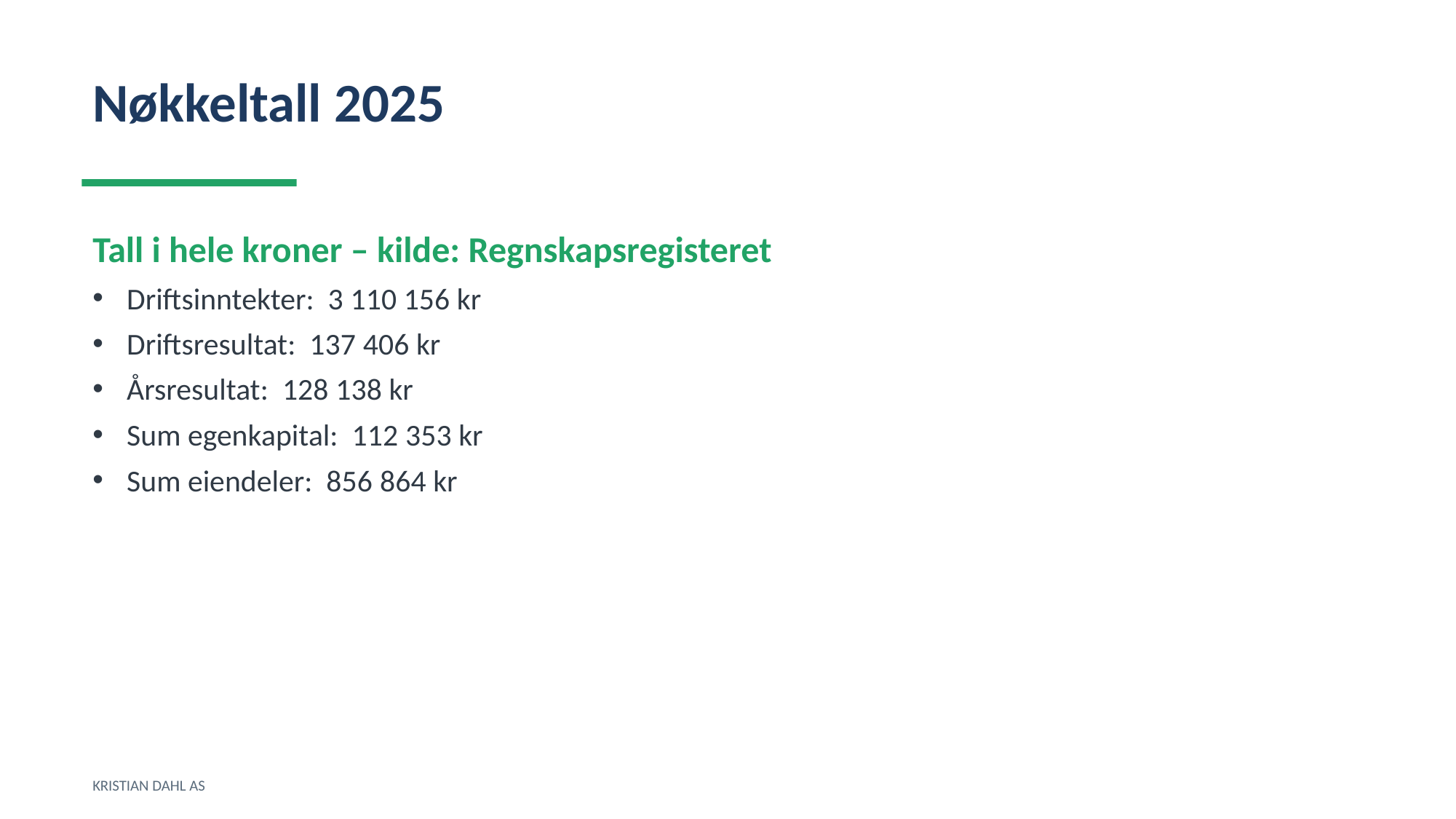

Nøkkeltall 2025

Tall i hele kroner – kilde: Regnskapsregisteret
Driftsinntekter:  3 110 156 kr
Driftsresultat:  137 406 kr
Årsresultat:  128 138 kr
Sum egenkapital:  112 353 kr
Sum eiendeler:  856 864 kr
KRISTIAN DAHL AS